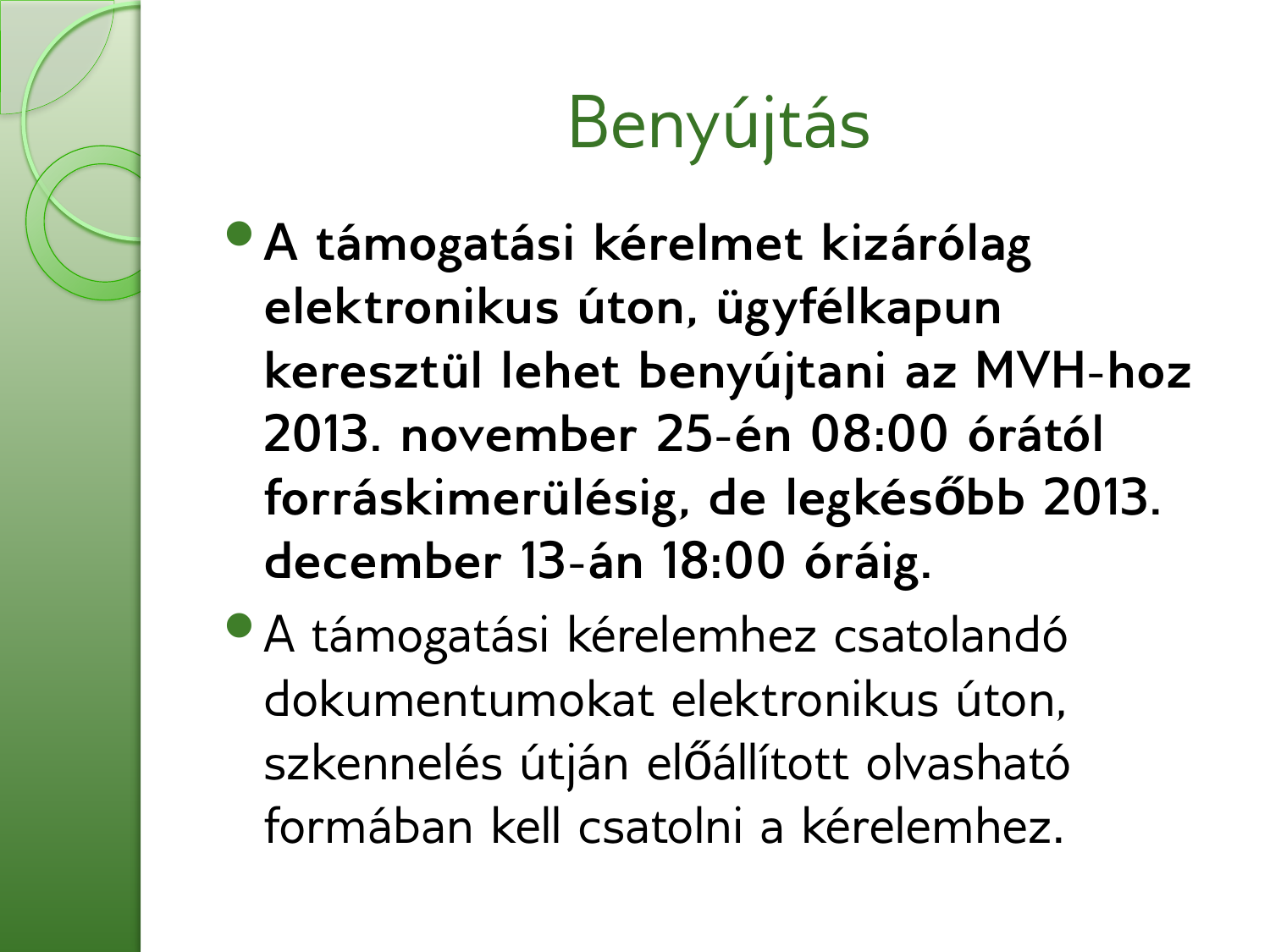

# Benyújtás
A támogatási kérelmet kizárólag elektronikus úton, ügyfélkapun keresztül lehet benyújtani az MVH-hoz 2013. november 25-én 08:00 órától forráskimerülésig, de legkésőbb 2013. december 13-án 18:00 óráig.
A támogatási kérelemhez csatolandó dokumentumokat elektronikus úton, szkennelés útján előállított olvasható formában kell csatolni a kérelemhez.